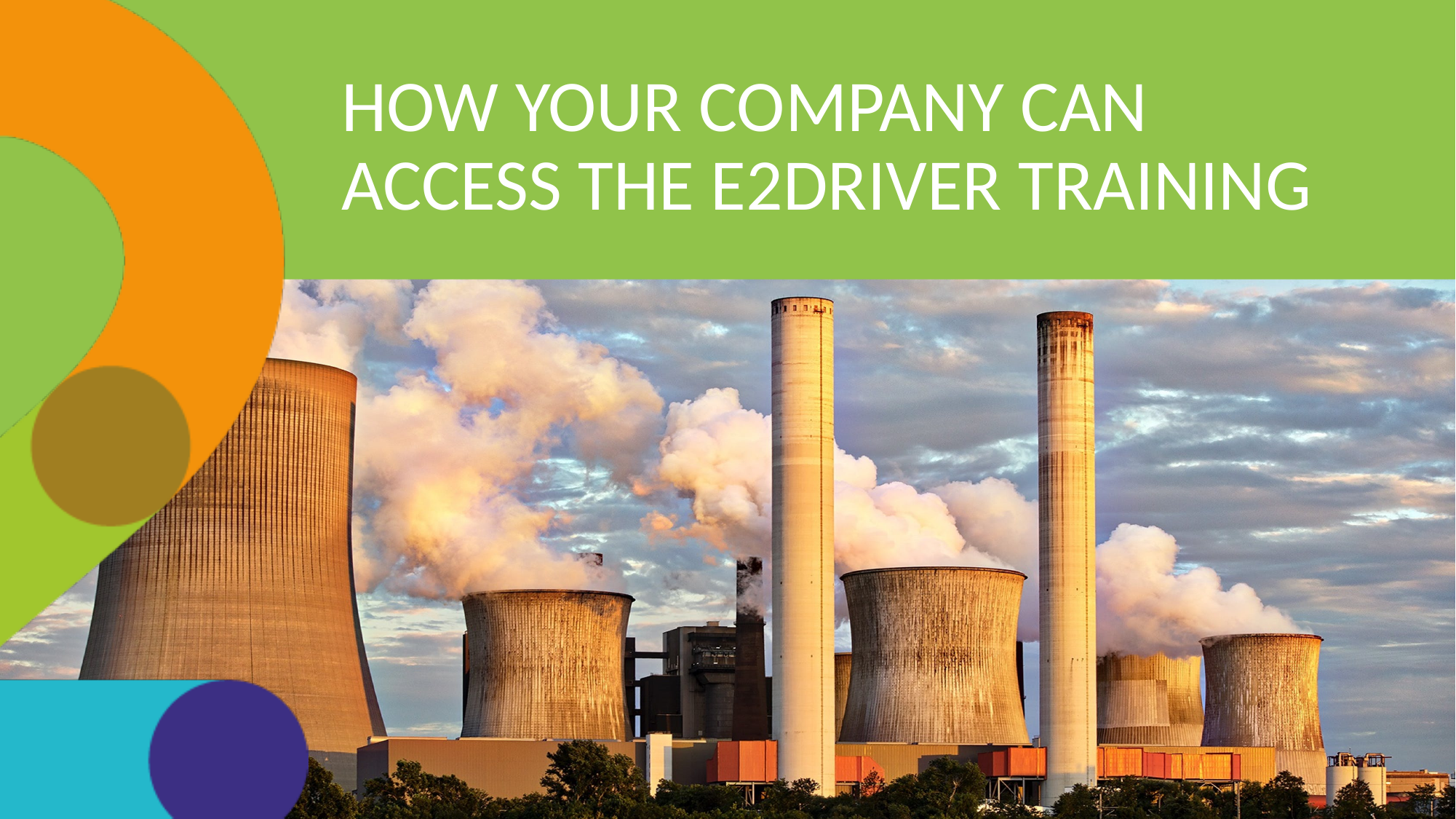

# HOW YOUR COMPANY CAN ACCESS THE E2DRIVER TRAINING